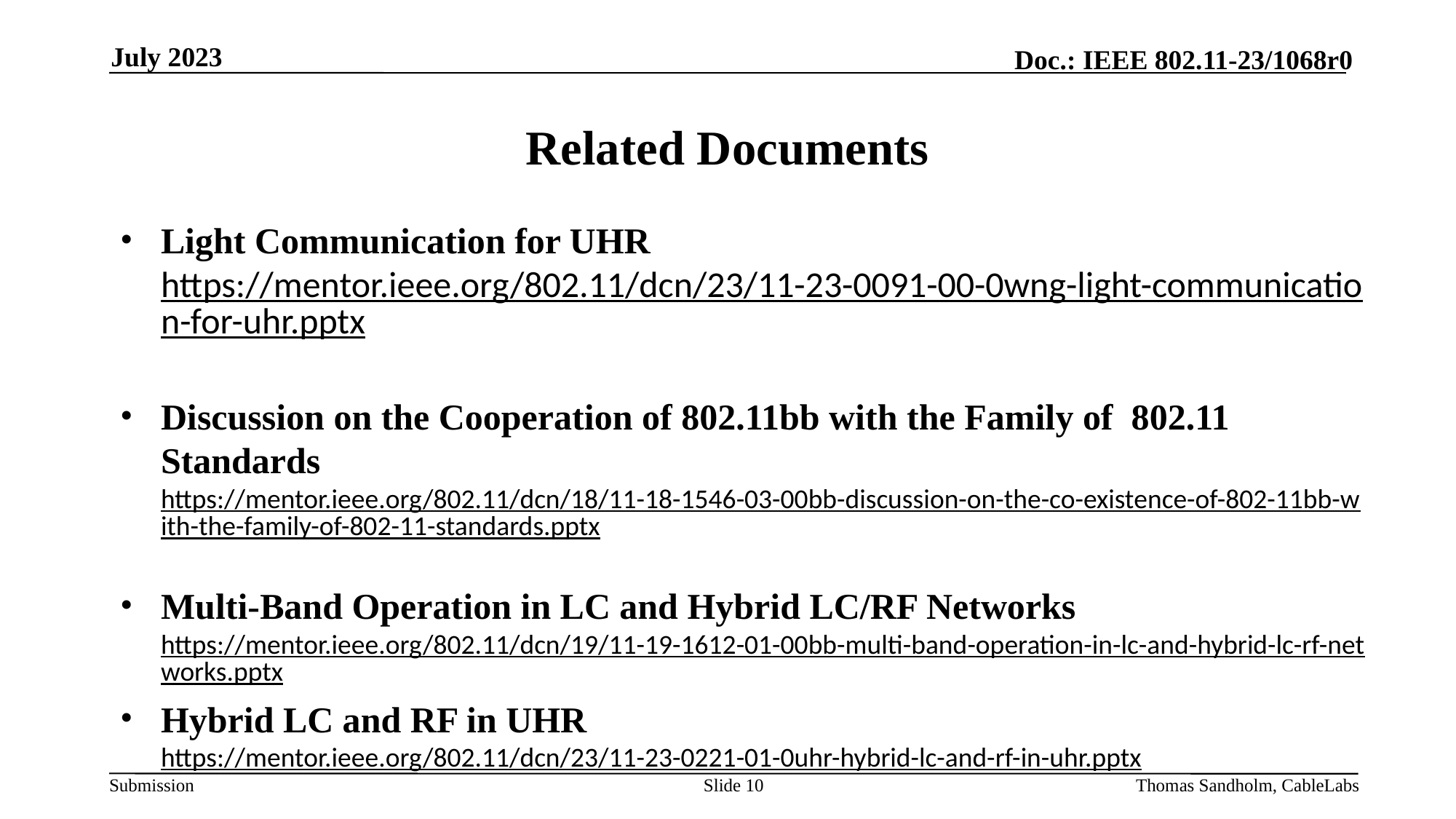

July 2023
# Related Documents
Light Communication for UHR
https://mentor.ieee.org/802.11/dcn/23/11-23-0091-00-0wng-light-communication-for-uhr.pptx
Discussion on the Cooperation of 802.11bb with the Family of  802.11 Standards
https://mentor.ieee.org/802.11/dcn/18/11-18-1546-03-00bb-discussion-on-the-co-existence-of-802-11bb-with-the-family-of-802-11-standards.pptx
Multi-Band Operation in LC and Hybrid LC/RF Networks
https://mentor.ieee.org/802.11/dcn/19/11-19-1612-01-00bb-multi-band-operation-in-lc-and-hybrid-lc-rf-networks.pptx
Hybrid LC and RF in UHR
https://mentor.ieee.org/802.11/dcn/23/11-23-0221-01-0uhr-hybrid-lc-and-rf-in-uhr.pptx
Slide 10
Thomas Sandholm, CableLabs